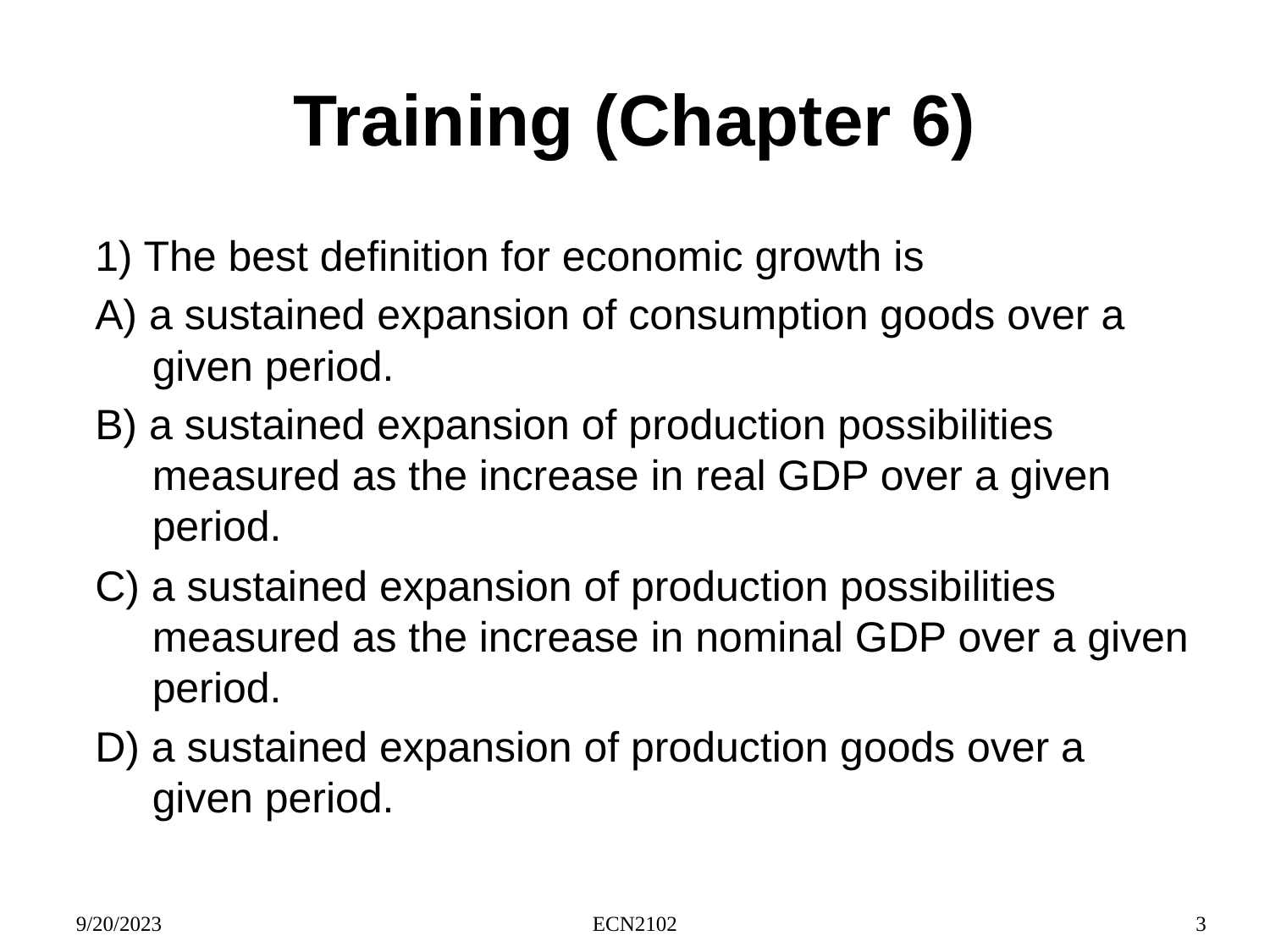

# Training (Chapter 6)
1) The best definition for economic growth is
A) a sustained expansion of consumption goods over a given period.
B) a sustained expansion of production possibilities measured as the increase in real GDP over a given period.
C) a sustained expansion of production possibilities measured as the increase in nominal GDP over a given period.
D) a sustained expansion of production goods over a given period.

9/20/2023
ECN2102
3